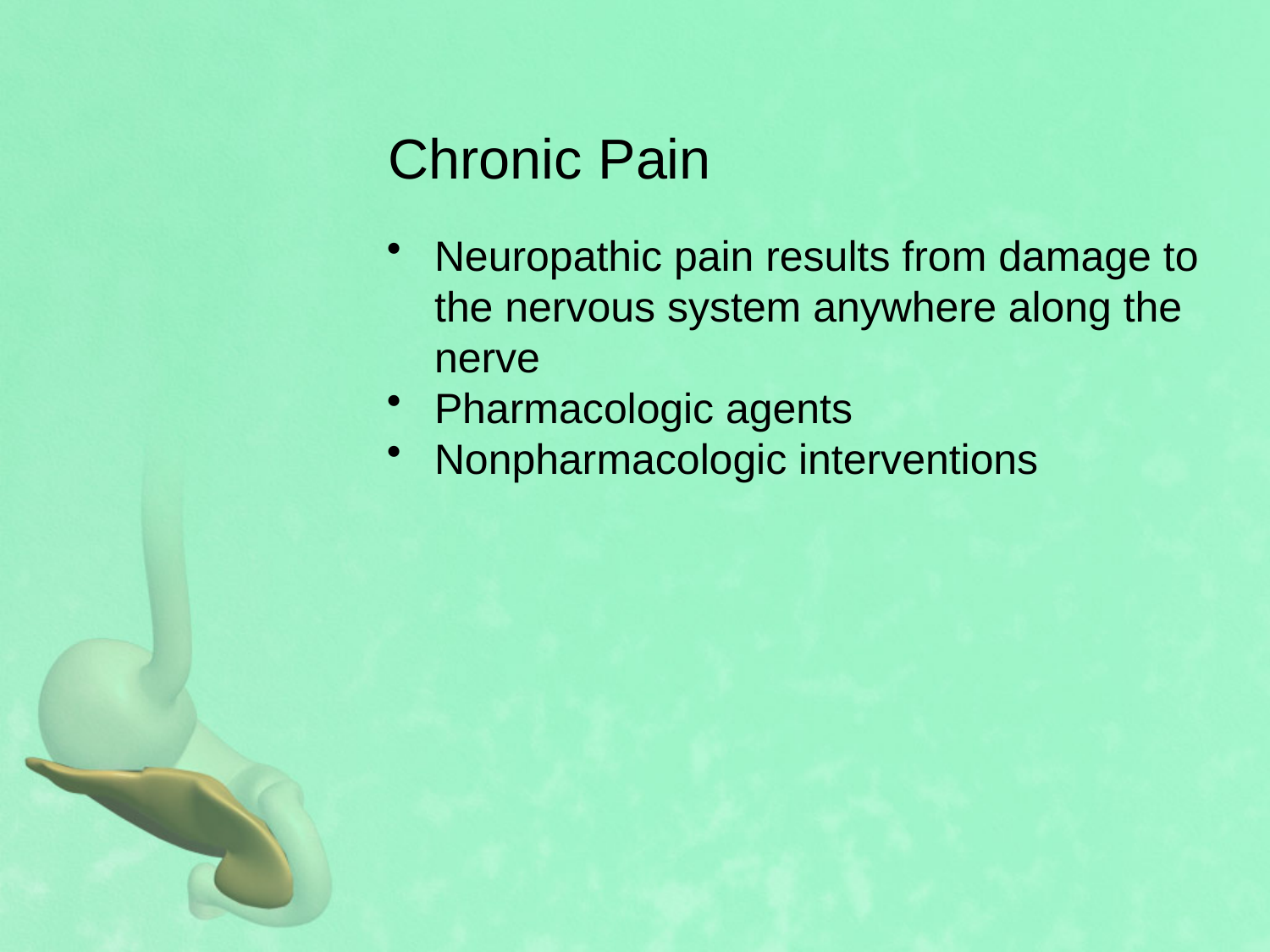

# Chronic Pain
Neuropathic pain results from damage to the nervous system anywhere along the nerve
Pharmacologic agents
Nonpharmacologic interventions